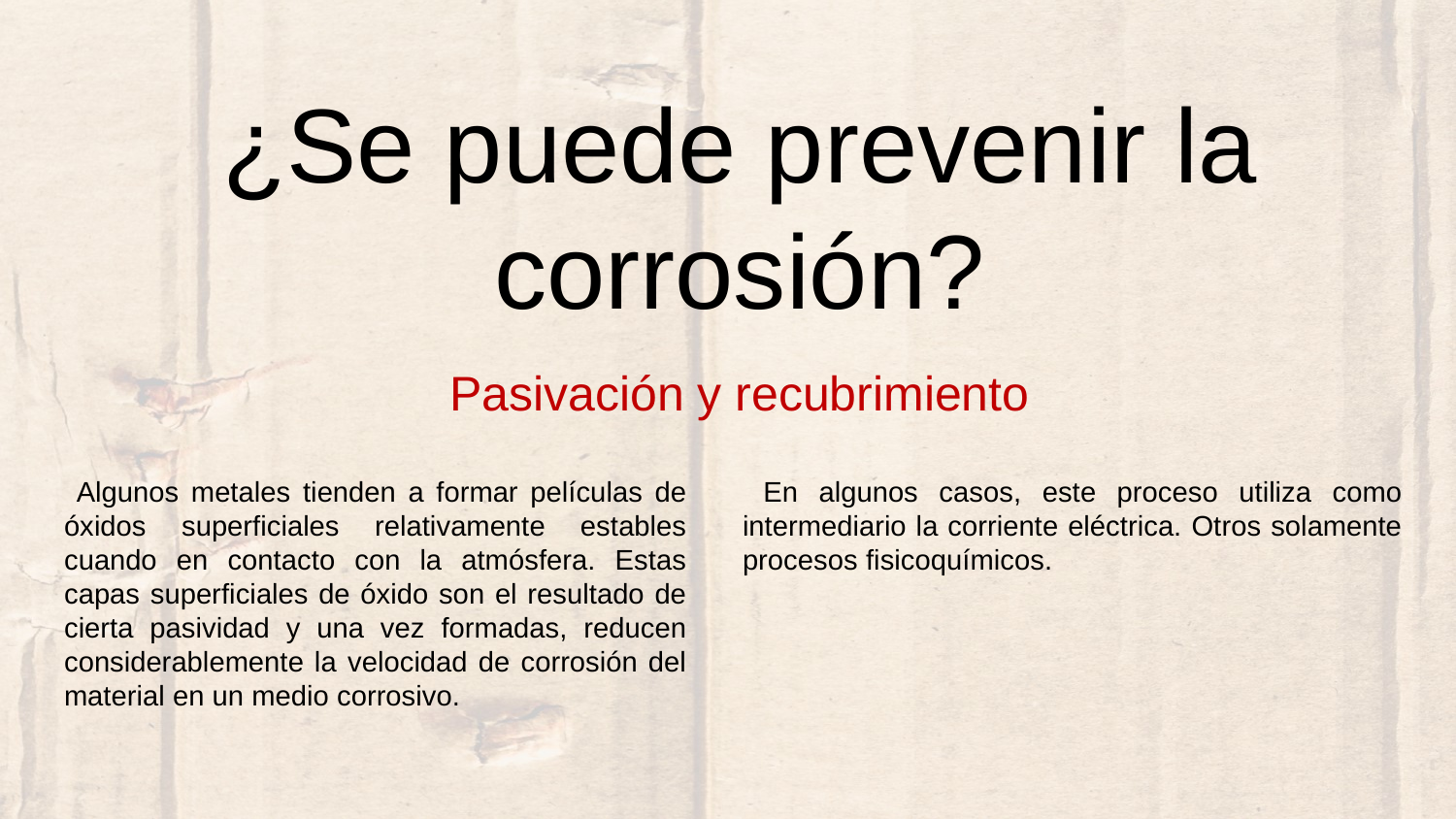

# ¿Se puede prevenir la corrosión?
Pasivación y recubrimiento
 Algunos metales tienden a formar películas de óxidos superficiales relativamente estables cuando en contacto con la atmósfera. Estas capas superficiales de óxido son el resultado de cierta pasividad y una vez formadas, reducen considerablemente la velocidad de corrosión del material en un medio corrosivo.
 En algunos casos, este proceso utiliza como intermediario la corriente eléctrica. Otros solamente procesos fisicoquímicos.